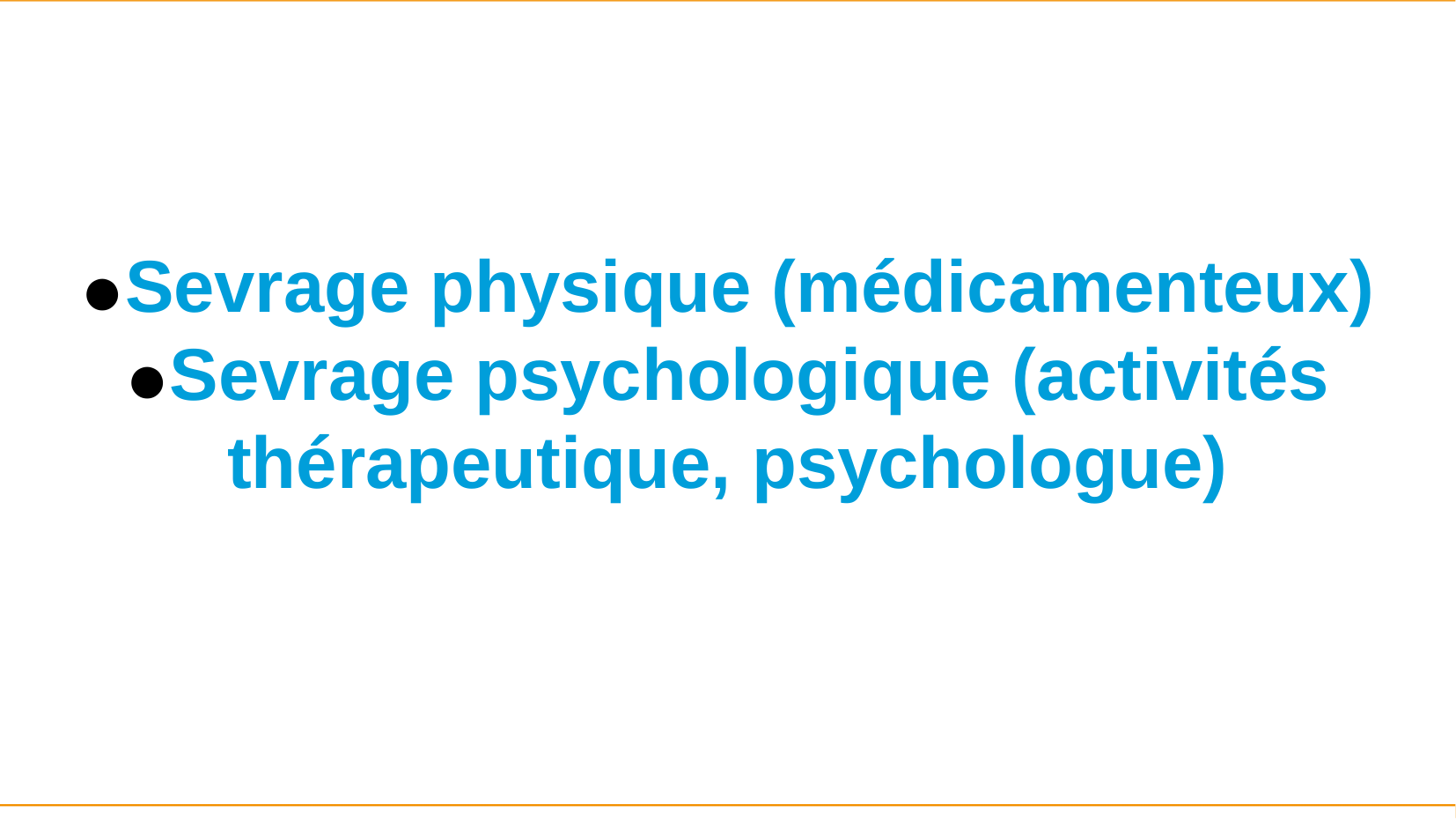

Sevrage physique (médicamenteux)
Sevrage psychologique (activités thérapeutique, psychologue)